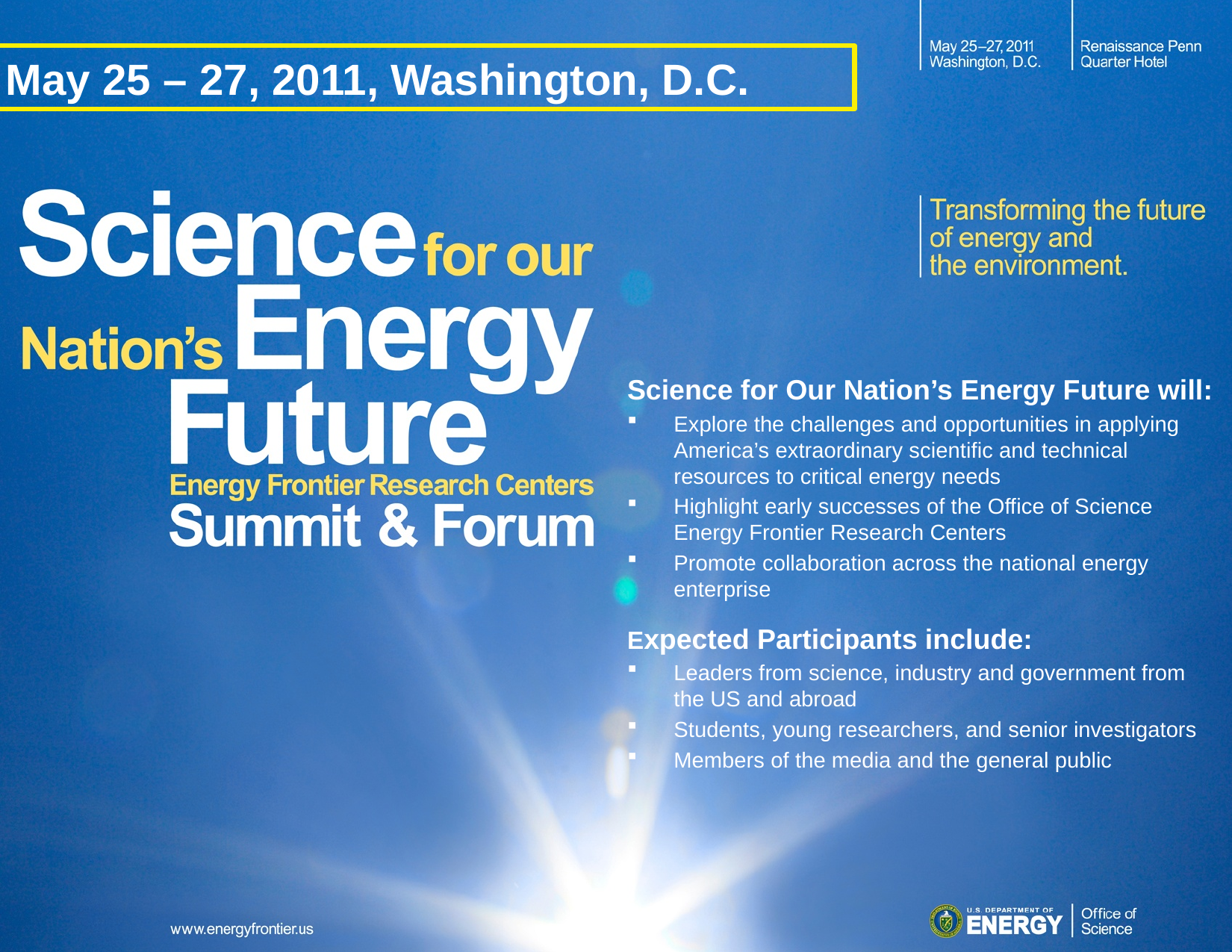

May 25 – 27, 2011, Washington, D.C.

Science for Our Nation’s Energy Future will:
Explore the challenges and opportunities in applying America’s extraordinary scientific and technical resources to critical energy needs
Highlight early successes of the Office of Science Energy Frontier Research Centers
Promote collaboration across the national energy enterprise
Expected Participants include:
Leaders from science, industry and government from the US and abroad
Students, young researchers, and senior investigators
Members of the media and the general public